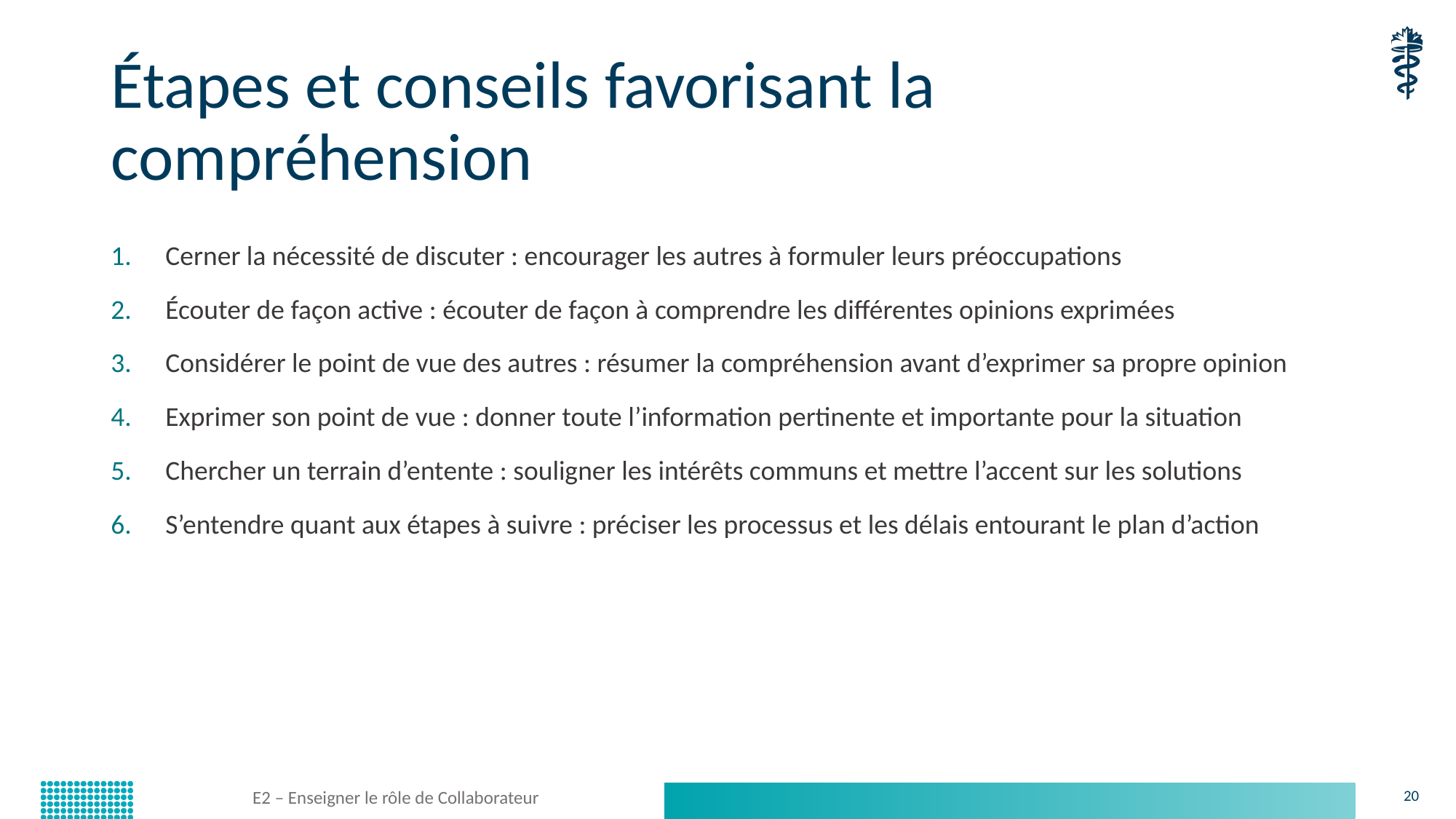

# Étapes et conseils favorisant la compréhension
Cerner la nécessité de discuter : encourager les autres à formuler leurs préoccupations
Écouter de façon active : écouter de façon à comprendre les différentes opinions exprimées
Considérer le point de vue des autres : résumer la compréhension avant d’exprimer sa propre opinion
Exprimer son point de vue : donner toute l’information pertinente et importante pour la situation
Chercher un terrain d’entente : souligner les intérêts communs et mettre l’accent sur les solutions
S’entendre quant aux étapes à suivre : préciser les processus et les délais entourant le plan d’action
E2 – Enseigner le rôle de Collaborateur
20